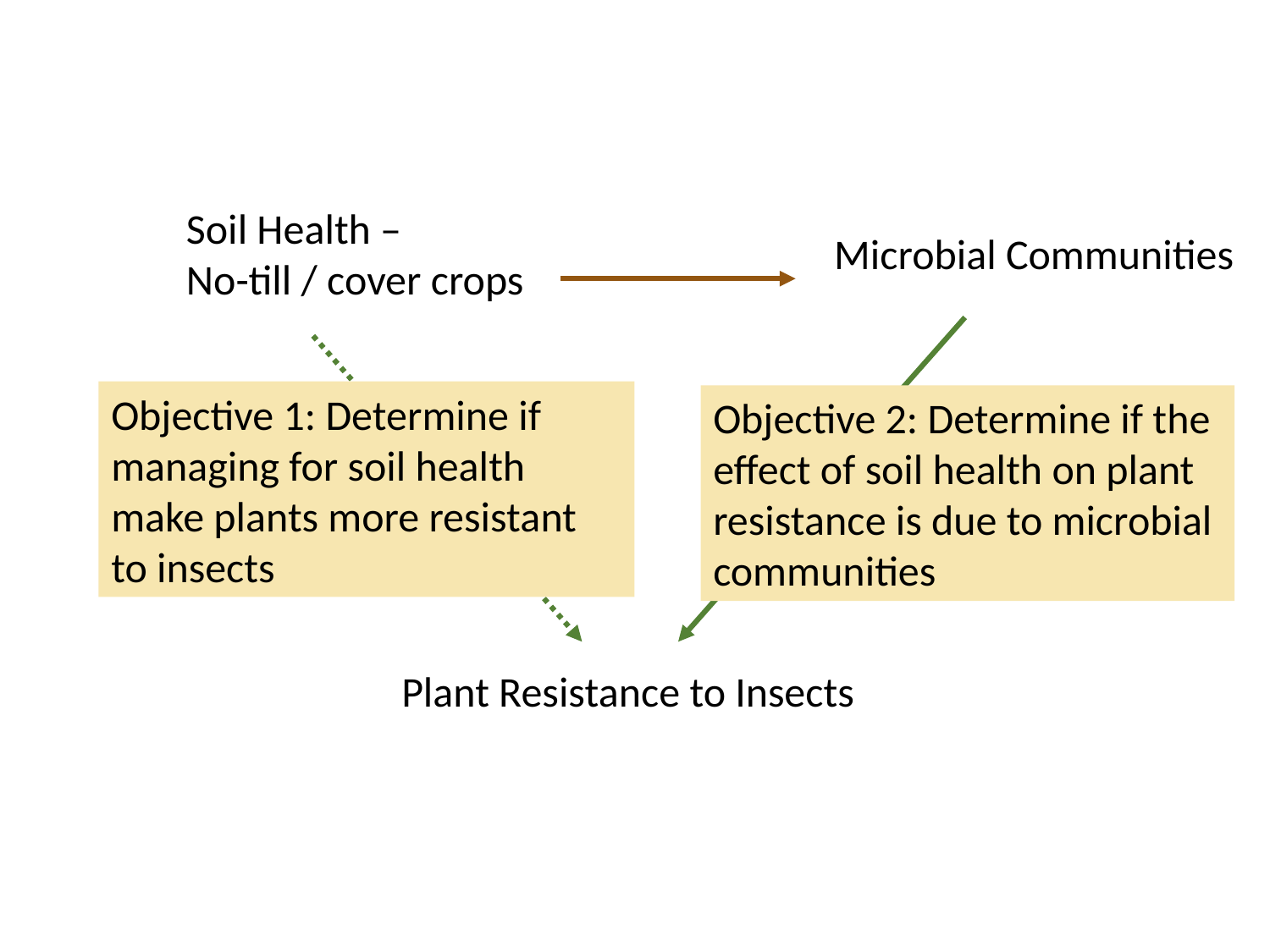

Soil Health –
No-till / cover crops
Microbial Communities
Objective 1: Determine if managing for soil health make plants more resistant to insects
Objective 2: Determine if the effect of soil health on plant resistance is due to microbial communities
??
Plant Resistance to Insects